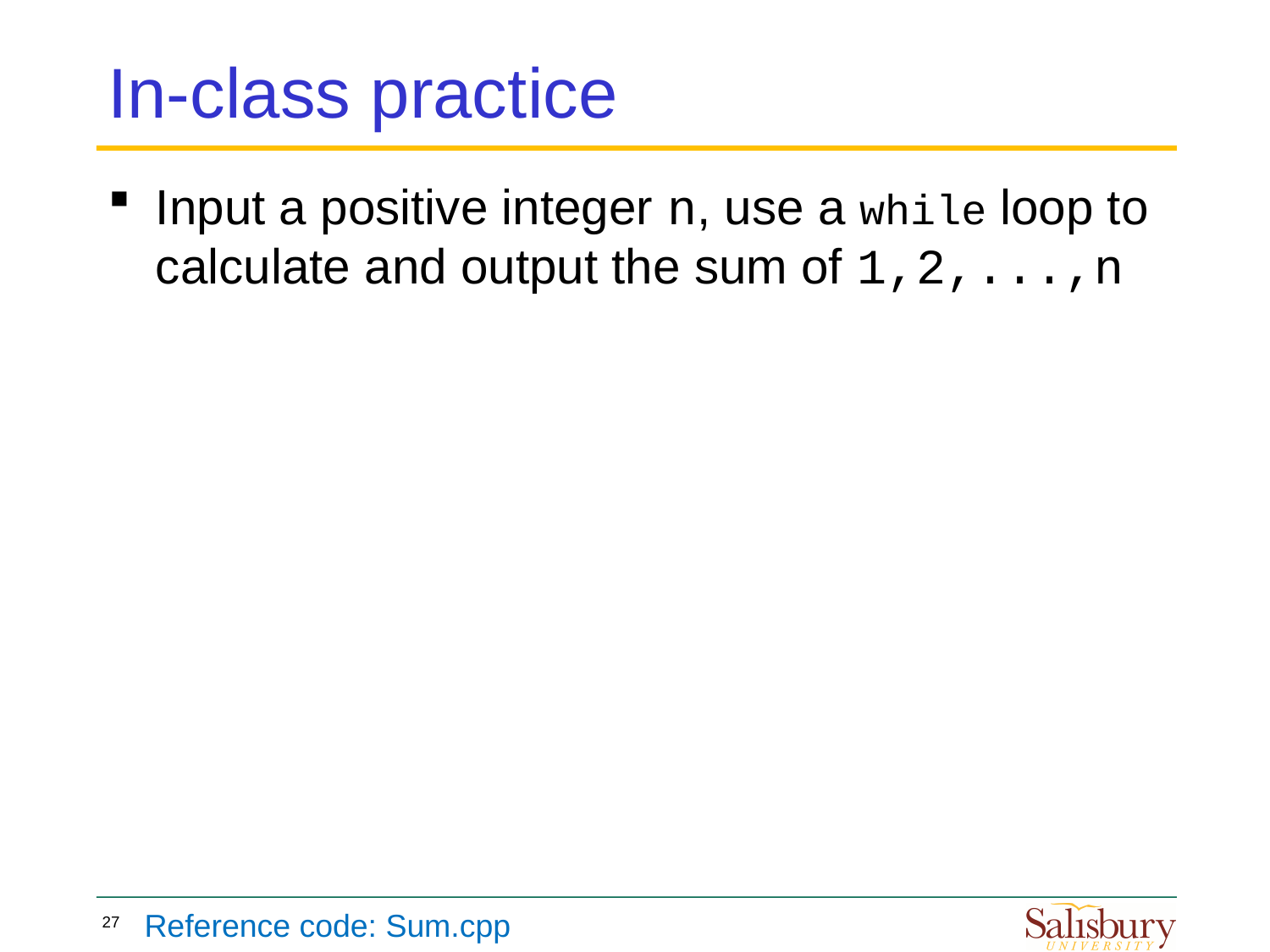

# In-class practice
Input a positive integer n, use a while loop to calculate and output the sum of 1,2,...,n
Reference code: Sum.cpp
27